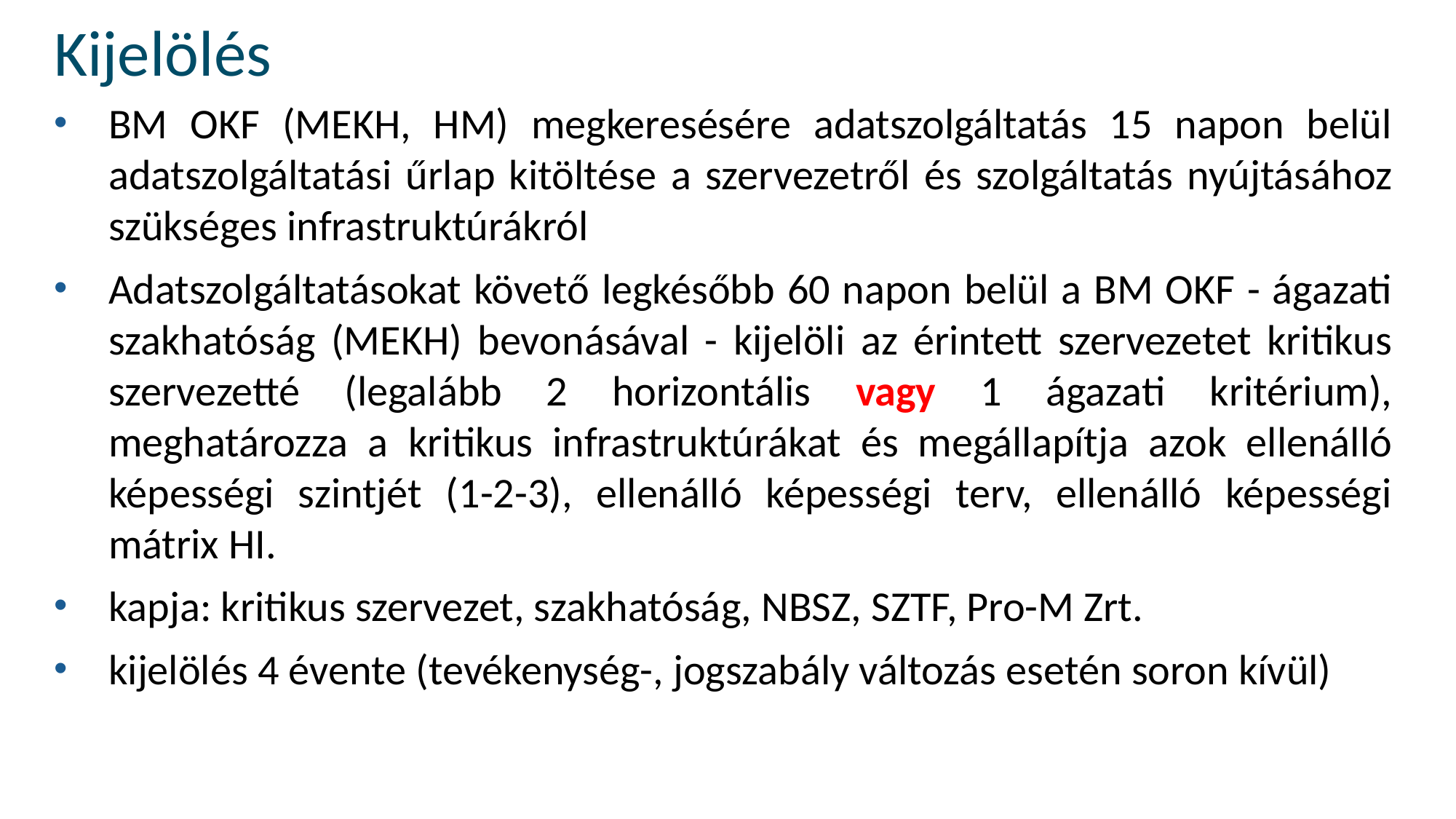

Kijelölés
BM OKF (MEKH, HM) megkeresésére adatszolgáltatás 15 napon belül adatszolgáltatási űrlap kitöltése a szervezetről és szolgáltatás nyújtásához szükséges infrastruktúrákról
Adatszolgáltatásokat követő legkésőbb 60 napon belül a BM OKF - ágazati szakhatóság (MEKH) bevonásával - kijelöli az érintett szervezetet kritikus szervezetté (legalább 2 horizontális vagy 1 ágazati kritérium), meghatározza a kritikus infrastruktúrákat és megállapítja azok ellenálló képességi szintjét (1-2-3), ellenálló képességi terv, ellenálló képességi mátrix HI.
kapja: kritikus szervezet, szakhatóság, NBSZ, SZTF, Pro-M Zrt.
kijelölés 4 évente (tevékenység-, jogszabály változás esetén soron kívül)